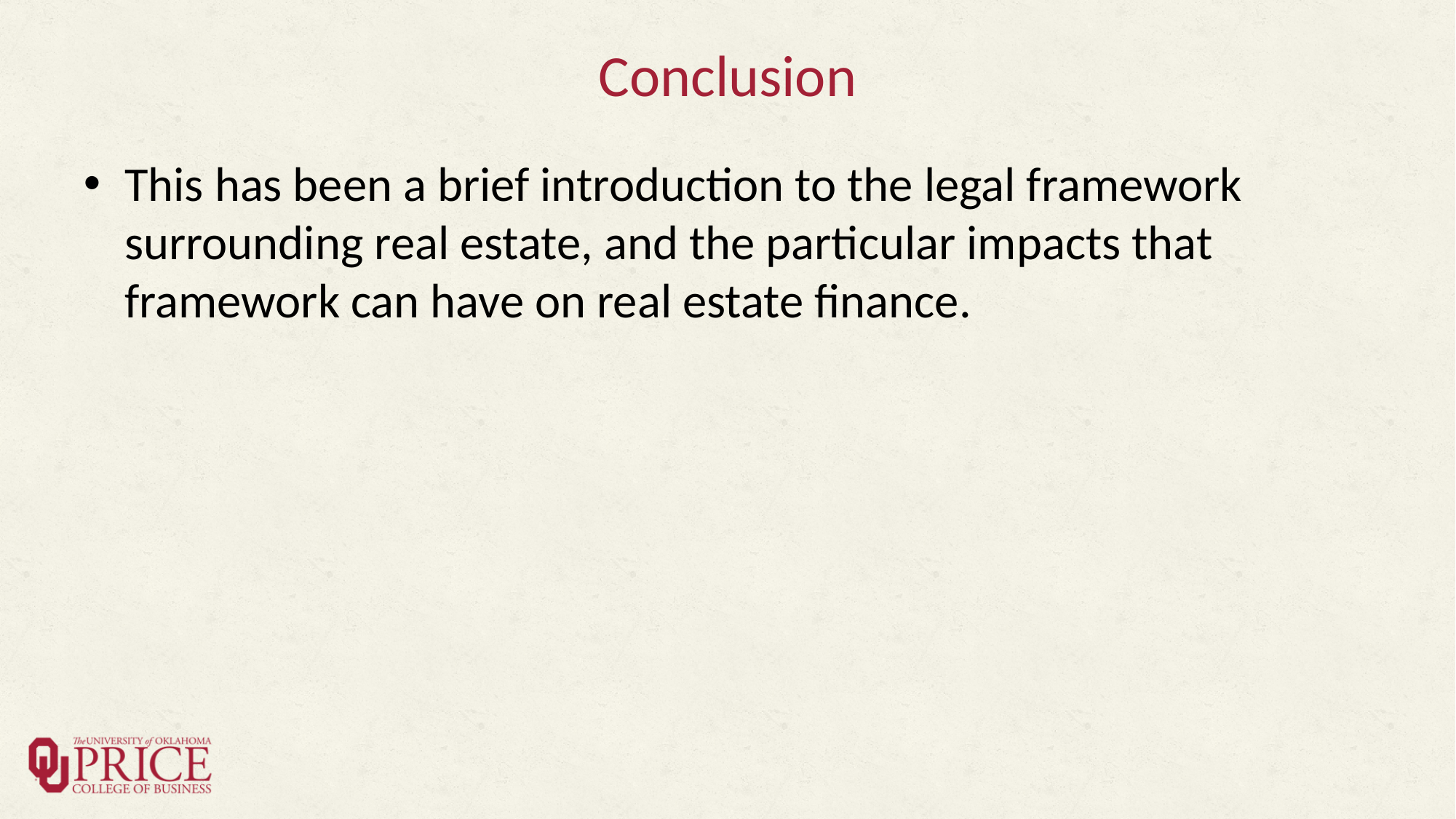

# Conclusion
This has been a brief introduction to the legal framework surrounding real estate, and the particular impacts that framework can have on real estate finance.